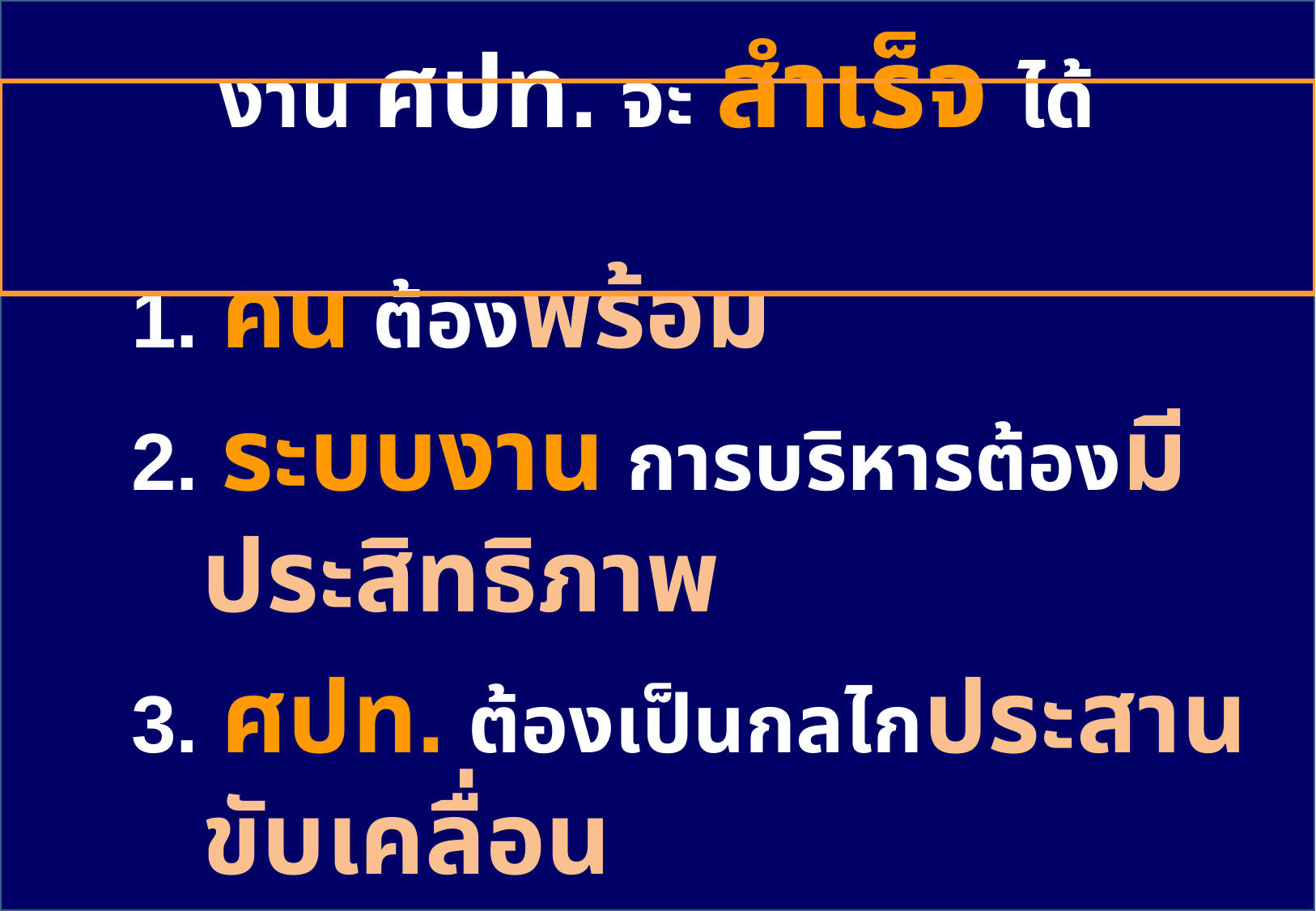

งาน ศปท. จะ สำเร็จ ได้

1. คน ต้องพร้อม
2. ระบบงาน การบริหารต้องมีประสิทธิภาพ
3. ศปท. ต้องเป็นกลไกประสานขับเคลื่อน

6